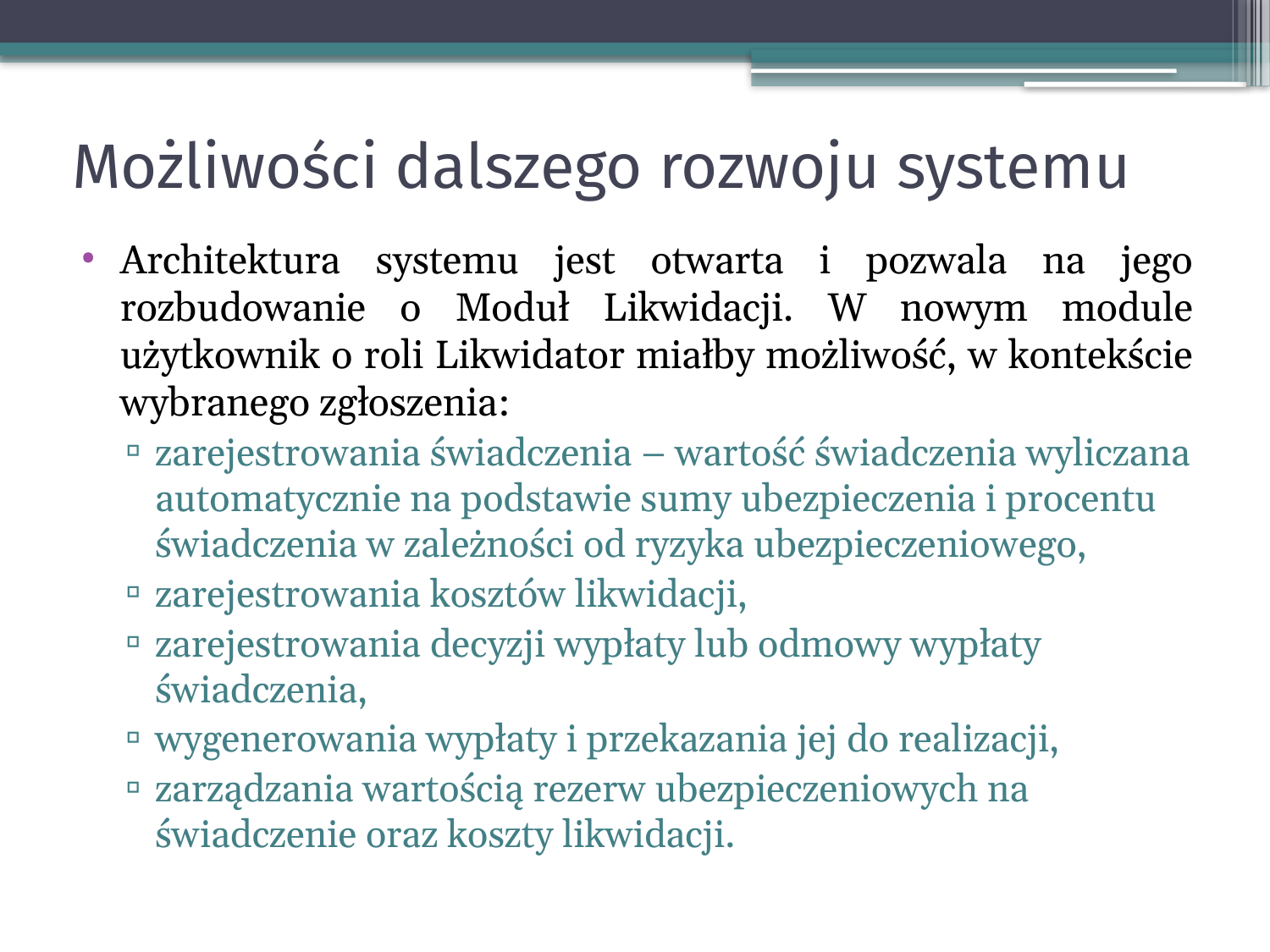

# Możliwości dalszego rozwoju systemu
Architektura systemu jest otwarta i pozwala na jego rozbudowanie o Moduł Likwidacji. W nowym module użytkownik o roli Likwidator miałby możliwość, w kontekście wybranego zgłoszenia:
zarejestrowania świadczenia – wartość świadczenia wyliczana automatycznie na podstawie sumy ubezpieczenia i procentu świadczenia w zależności od ryzyka ubezpieczeniowego,
zarejestrowania kosztów likwidacji,
zarejestrowania decyzji wypłaty lub odmowy wypłaty świadczenia,
wygenerowania wypłaty i przekazania jej do realizacji,
zarządzania wartością rezerw ubezpieczeniowych na świadczenie oraz koszty likwidacji.